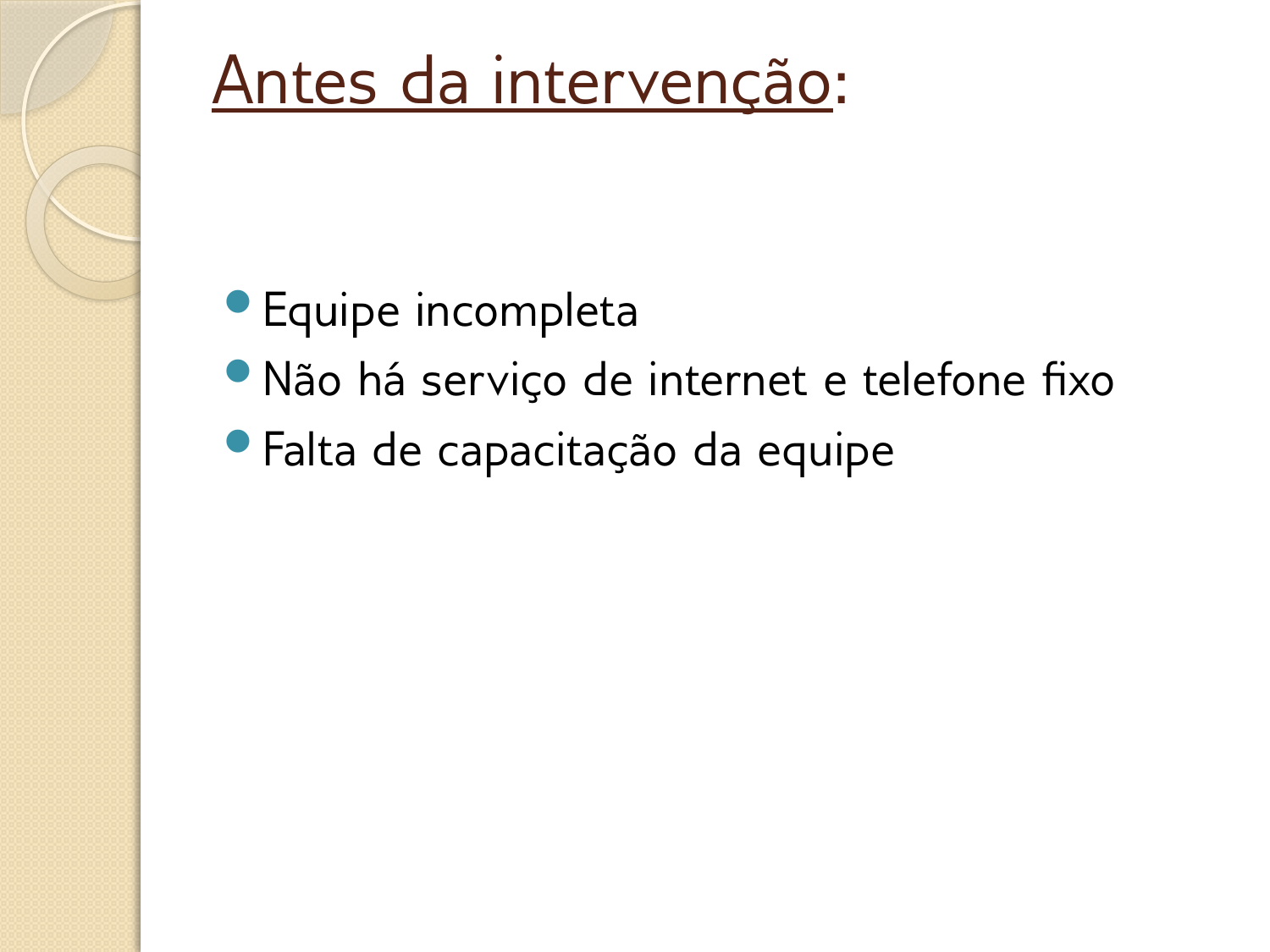

# Antes da intervenção:

Equipe incompleta
Não há serviço de internet e telefone fixo
Falta de capacitação da equipe